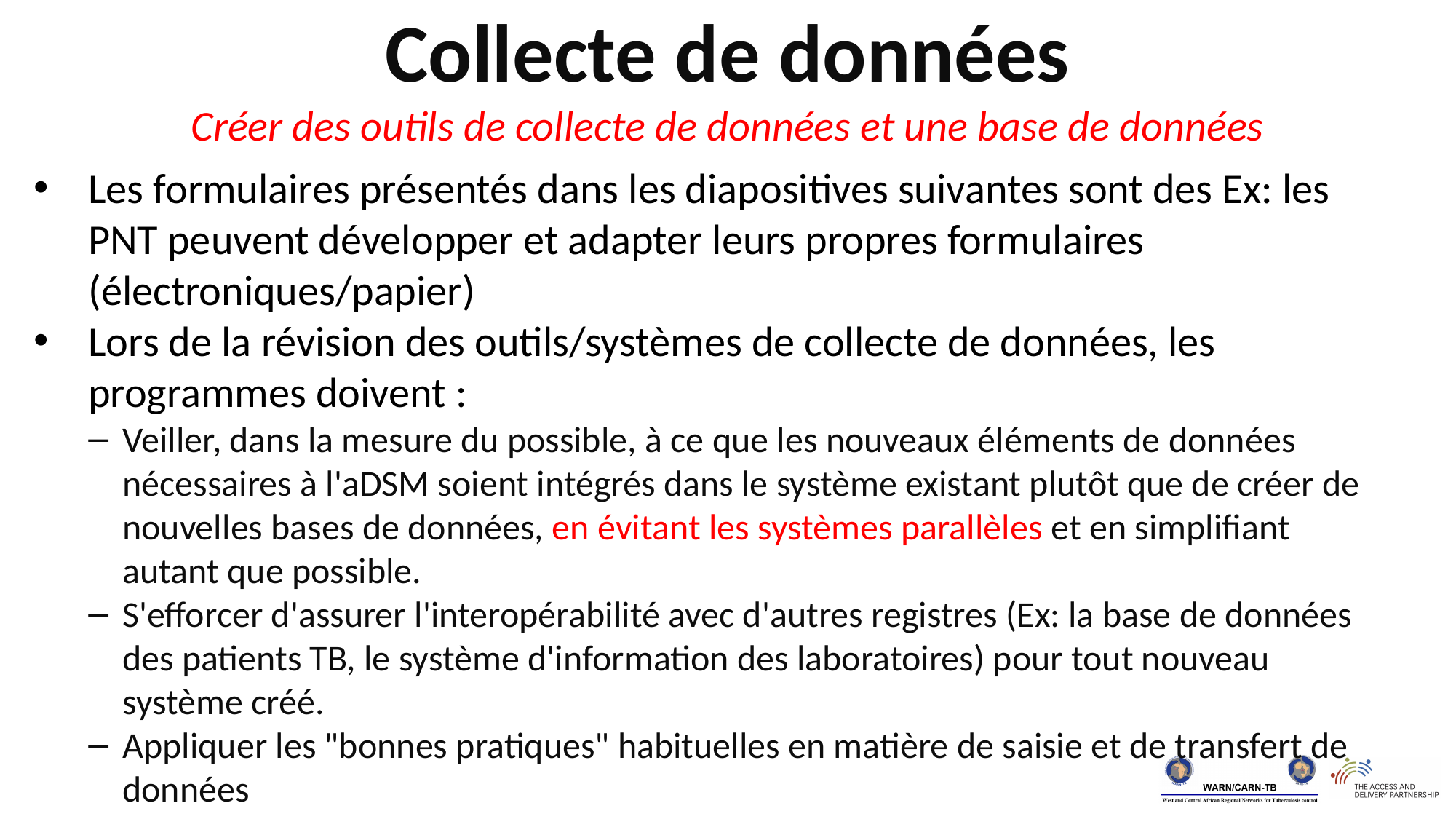

Collecte de données
Créer des outils de collecte de données et une base de données
Les formulaires présentés dans les diapositives suivantes sont des Ex: les PNT peuvent développer et adapter leurs propres formulaires (électroniques/papier)
Lors de la révision des outils/systèmes de collecte de données, les programmes doivent :
Veiller, dans la mesure du possible, à ce que les nouveaux éléments de données nécessaires à l'aDSM soient intégrés dans le système existant plutôt que de créer de nouvelles bases de données, en évitant les systèmes parallèles et en simplifiant autant que possible.
S'efforcer d'assurer l'interopérabilité avec d'autres registres (Ex: la base de données des patients TB, le système d'information des laboratoires) pour tout nouveau système créé.
Appliquer les "bonnes pratiques" habituelles en matière de saisie et de transfert de données